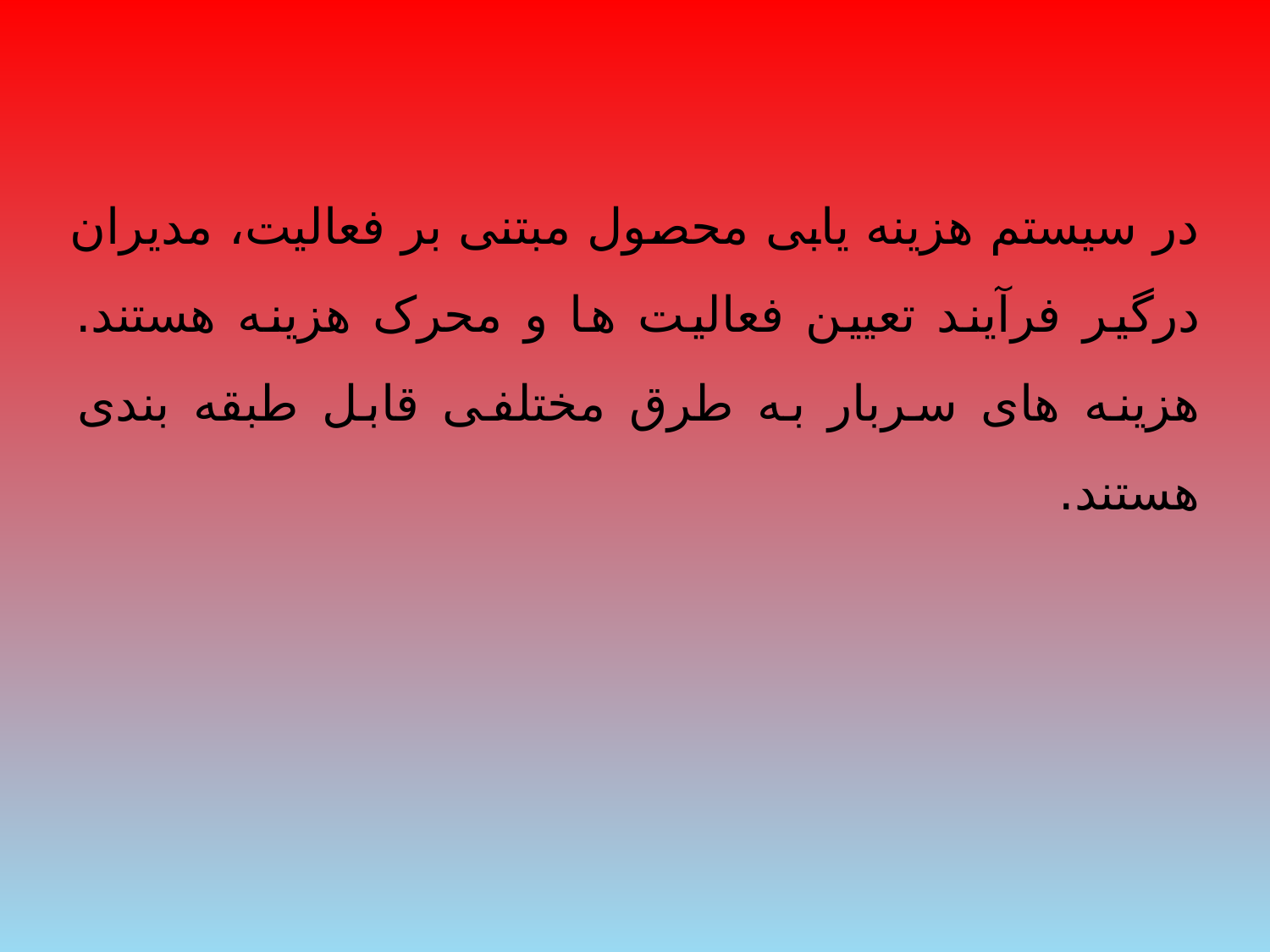

در سیستم هزینه یابی محصول مبتنی بر فعالیت، مدیران درگیر فرآیند تعیین فعالیت ها و محرک هزینه هستند. هزینه های سربار به طرق مختلفی قابل طبقه بندی هستند.